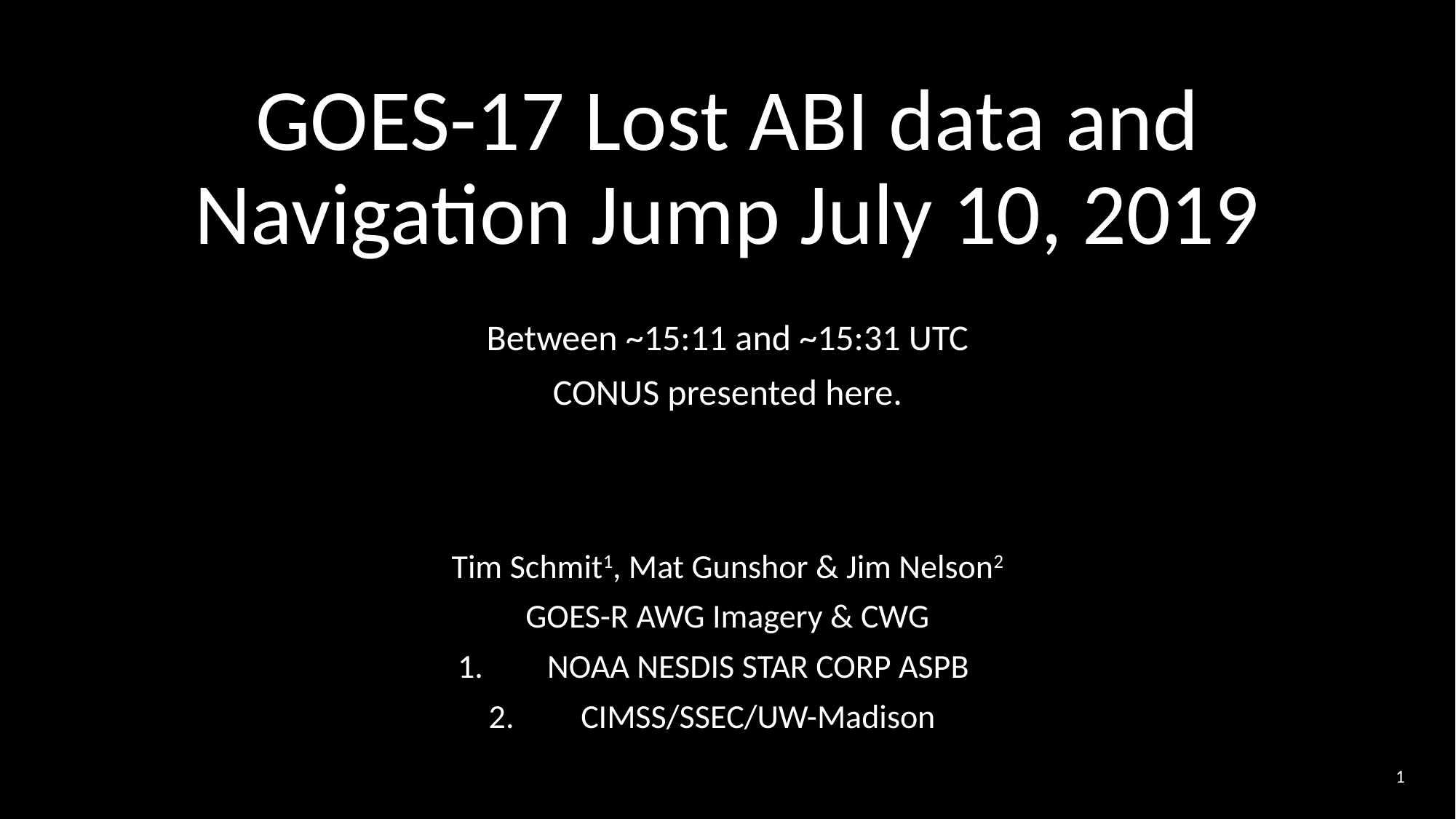

# GOES-17 Lost ABI data and Navigation Jump July 10, 2019
Between ~15:11 and ~15:31 UTC
CONUS presented here.
Tim Schmit1, Mat Gunshor & Jim Nelson2
GOES-R AWG Imagery & CWG
NOAA NESDIS STAR CORP ASPB
CIMSS/SSEC/UW-Madison
1